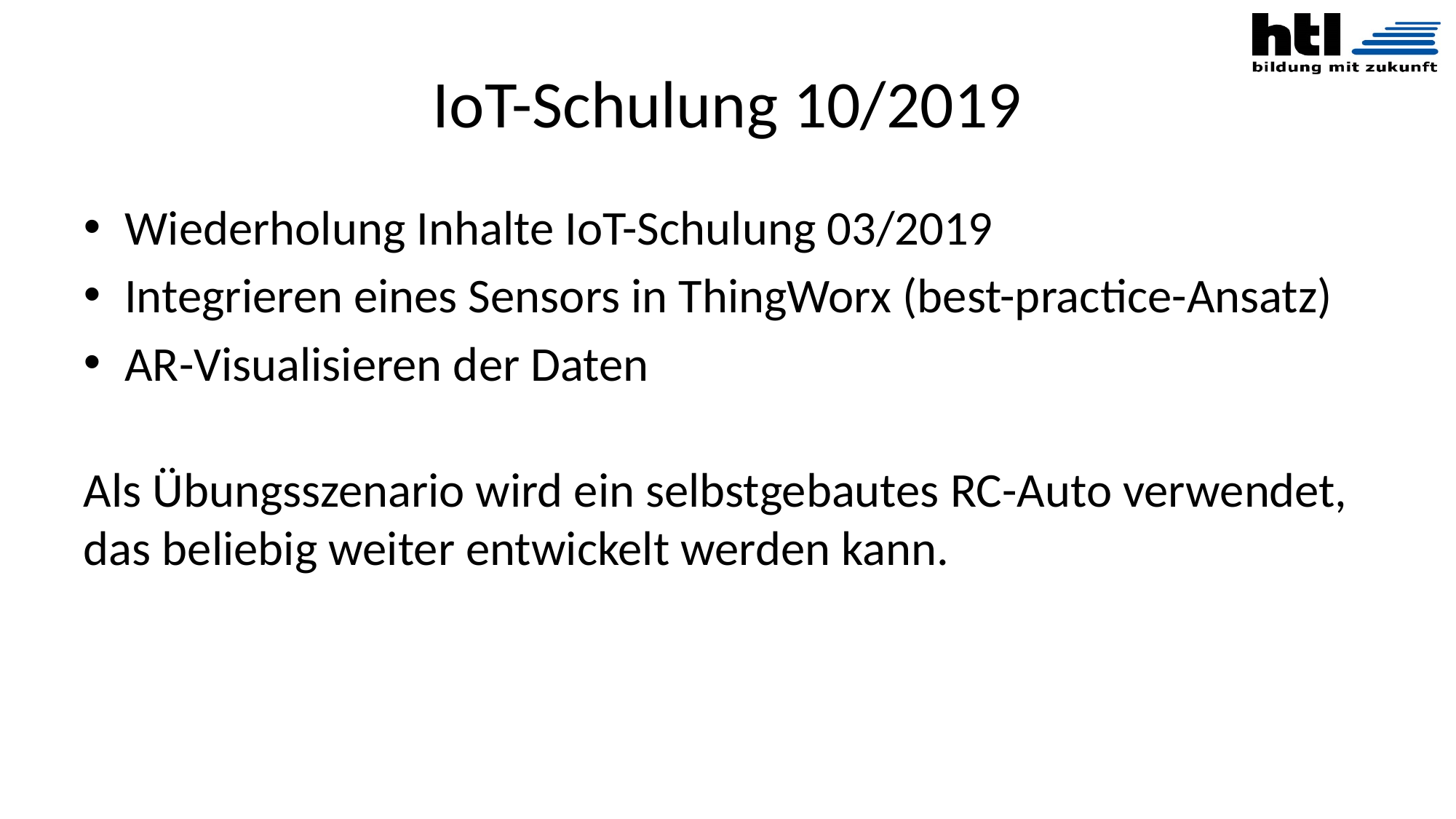

# IoT-Schulung 10/2019
Wiederholung Inhalte IoT-Schulung 03/2019
Integrieren eines Sensors in ThingWorx (best-practice-Ansatz)
AR-Visualisieren der Daten
Als Übungsszenario wird ein selbstgebautes RC-Auto verwendet, das beliebig weiter entwickelt werden kann.